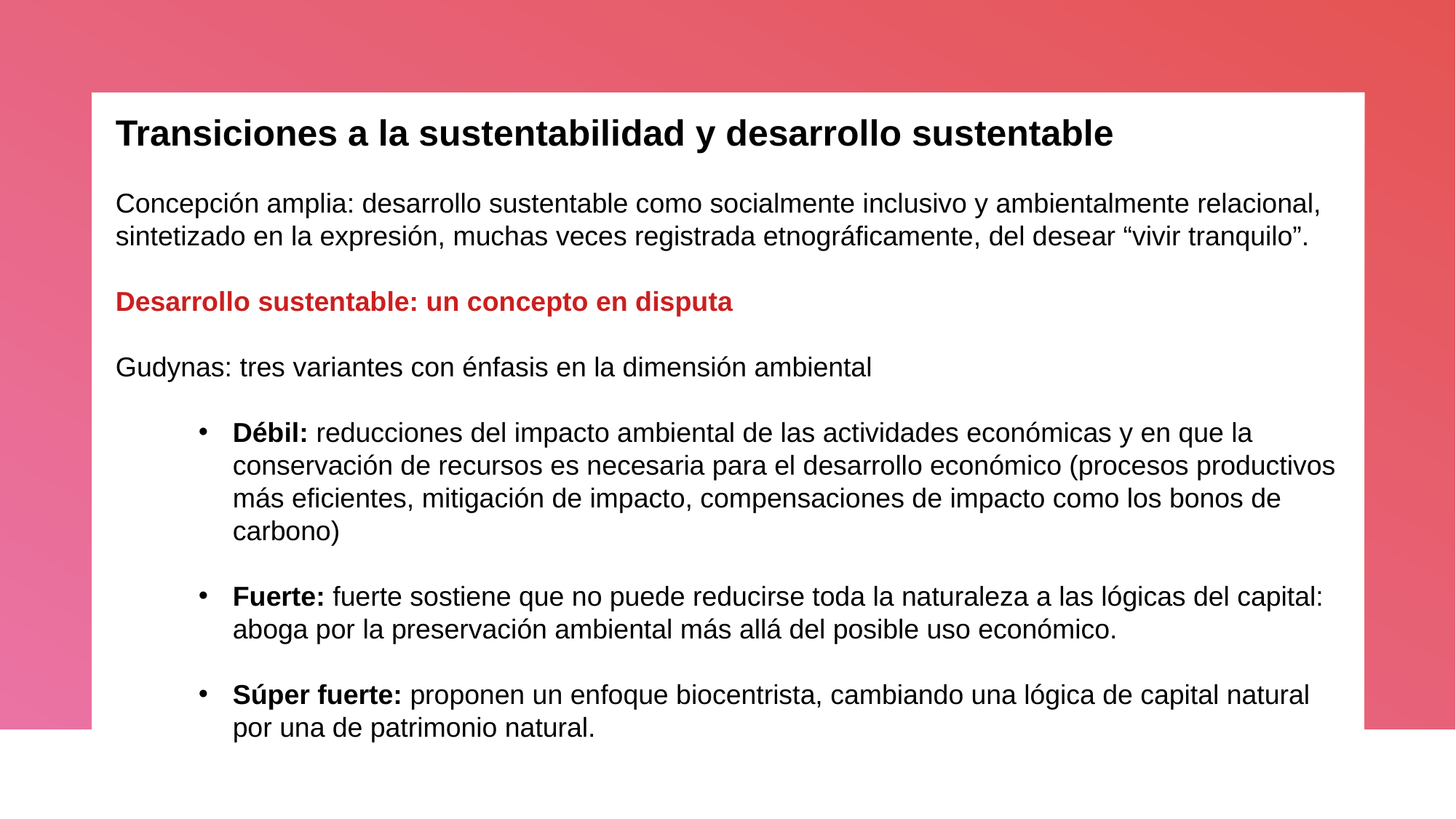

Transiciones a la sustentabilidad y desarrollo sustentable

Concepción amplia: desarrollo sustentable como socialmente inclusivo y ambientalmente relacional, sintetizado en la expresión, muchas veces registrada etnográficamente, del desear “vivir tranquilo”.

Desarrollo sustentable: un concepto en disputa

Gudynas: tres variantes con énfasis en la dimensión ambiental

Débil: reducciones del impacto ambiental de las actividades económicas y en que la conservación de recursos es necesaria para el desarrollo económico (procesos productivos más eficientes, mitigación de impacto, compensaciones de impacto como los bonos de carbono)

Fuerte: fuerte sostiene que no puede reducirse toda la naturaleza a las lógicas del capital: aboga por la preservación ambiental más allá del posible uso económico.

Súper fuerte: proponen un enfoque biocentrista, cambiando una lógica de capital natural por una de patrimonio natural.